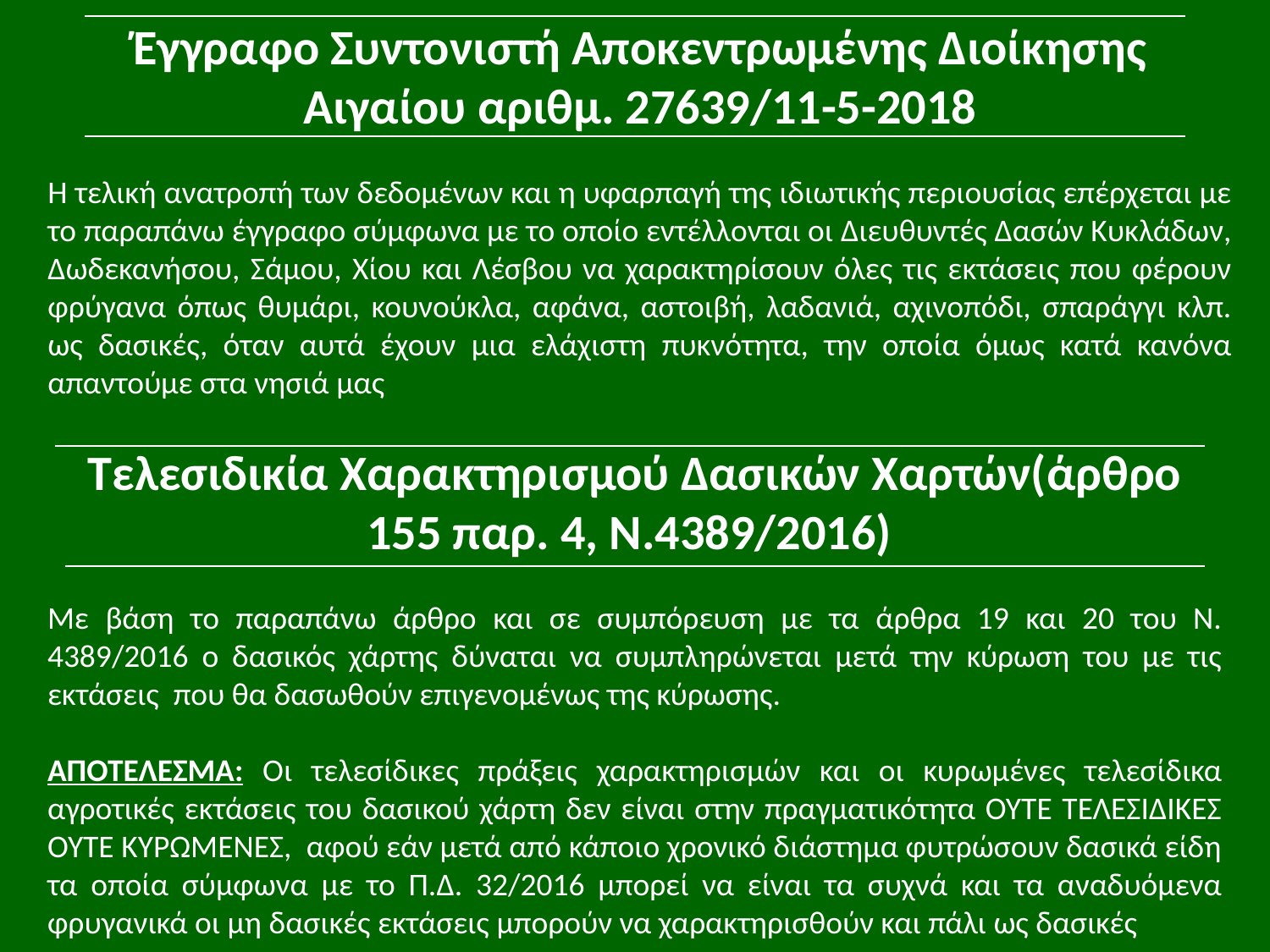

Έγγραφο Συντονιστή Αποκεντρωμένης Διοίκησης Αιγαίου αριθμ. 27639/11-5-2018

Η τελική ανατροπή των δεδομένων και η υφαρπαγή της ιδιωτικής περιουσίας επέρχεται με το παραπάνω έγγραφο σύμφωνα με το οποίο εντέλλονται οι Διευθυντές Δασών Κυκλάδων, Δωδεκανήσου, Σάμου, Χίου και Λέσβου να χαρακτηρίσουν όλες τις εκτάσεις που φέρουν φρύγανα όπως θυμάρι, κουνούκλα, αφάνα, αστοιβή, λαδανιά, αχινοπόδι, σπαράγγι κλπ. ως δασικές, όταν αυτά έχουν μια ελάχιστη πυκνότητα, την οποία όμως κατά κανόνα απαντούμε στα νησιά μας

Τελεσιδικία Χαρακτηρισμού Δασικών Χαρτών(άρθρο 155 παρ. 4, Ν.4389/2016)

Με βάση το παραπάνω άρθρο και σε συμπόρευση με τα άρθρα 19 και 20 του Ν. 4389/2016 ο δασικός χάρτης δύναται να συμπληρώνεται μετά την κύρωση του με τις εκτάσεις  που θα δασωθούν επιγενομένως της κύρωσης.

ΑΠΟΤΕΛΕΣΜΑ: Οι τελεσίδικες πράξεις χαρακτηρισμών και οι κυρωμένες τελεσίδικα αγροτικές εκτάσεις του δασικού χάρτη δεν είναι στην πραγματικότητα ΟΥΤΕ ΤΕΛΕΣΙΔΙΚΕΣ ΟΥΤΕ ΚΥΡΩΜΕΝΕΣ,  αφού εάν μετά από κάποιο χρονικό διάστημα φυτρώσουν δασικά είδη τα οποία σύμφωνα με το Π.Δ. 32/2016 μπορεί να είναι τα συχνά και τα αναδυόμενα φρυγανικά οι μη δασικές εκτάσεις μπορούν να χαρακτηρισθούν και πάλι ως δασικές